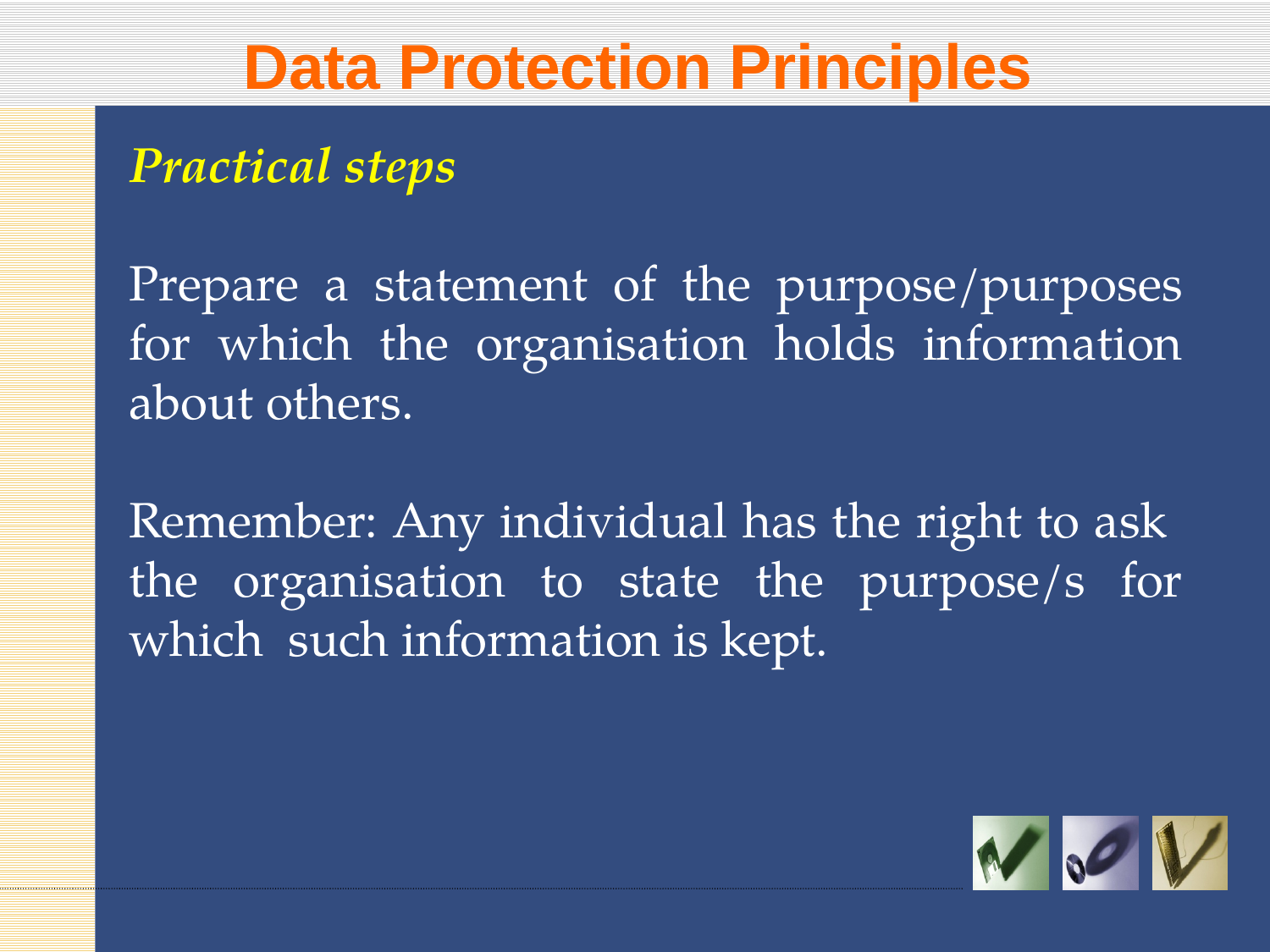

# Data Protection Principles
Practical steps

Prepare a statement of the purpose/purposes for which the organisation holds information about others.

Remember: Any individual has the right to ask  the organisation to state the purpose/s for which  such information is kept.